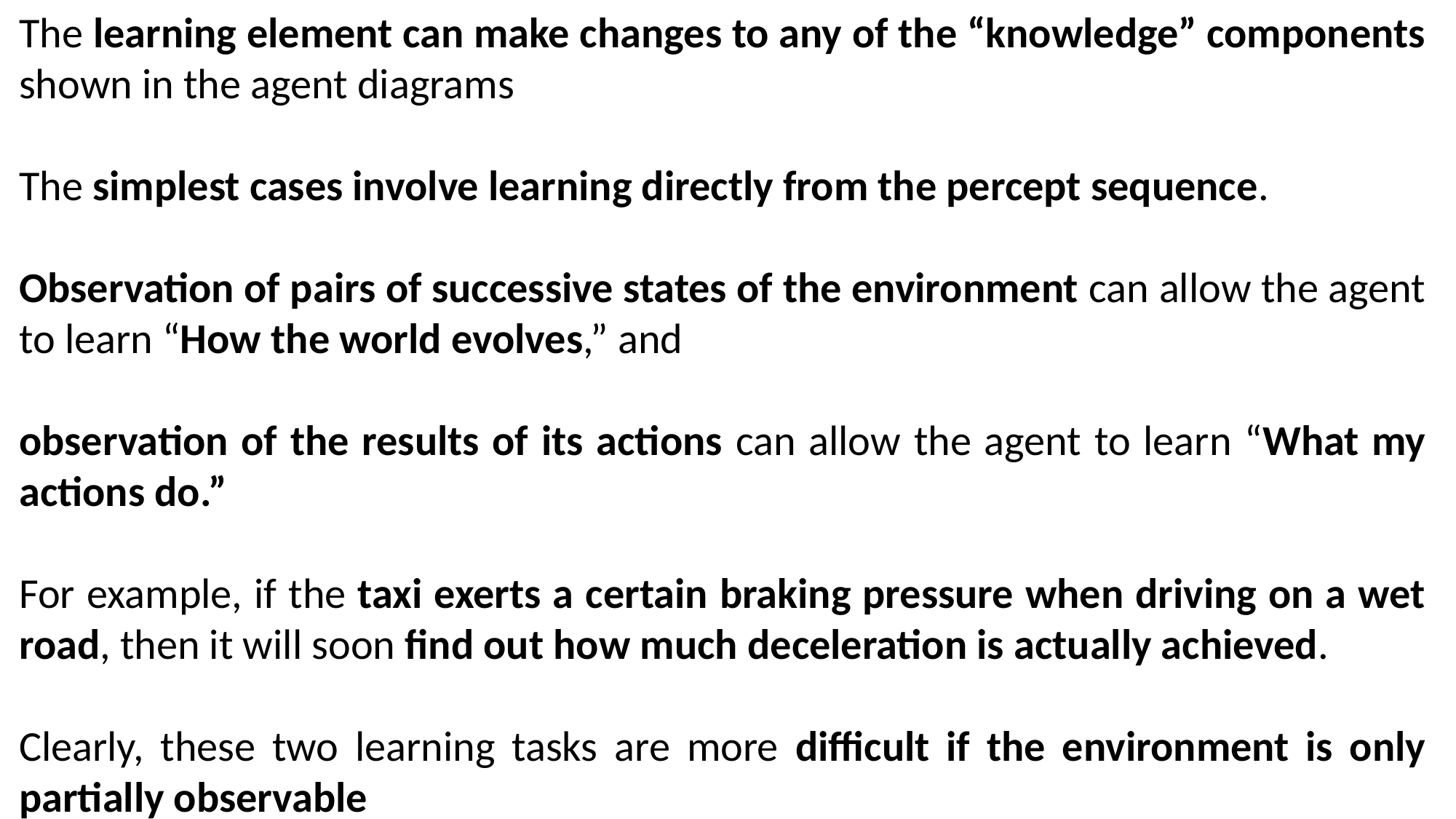

The learning element can make changes to any of the “knowledge” components shown in the agent diagrams

The simplest cases involve learning directly from the percept sequence.

Observation of pairs of successive states of the environment can allow the agent to learn “How the world evolves,” and

observation of the results of its actions can allow the agent to learn “What my actions do.”

For example, if the taxi exerts a certain braking pressure when driving on a wet road, then it will soon find out how much deceleration is actually achieved.

Clearly, these two learning tasks are more difficult if the environment is only partially observable